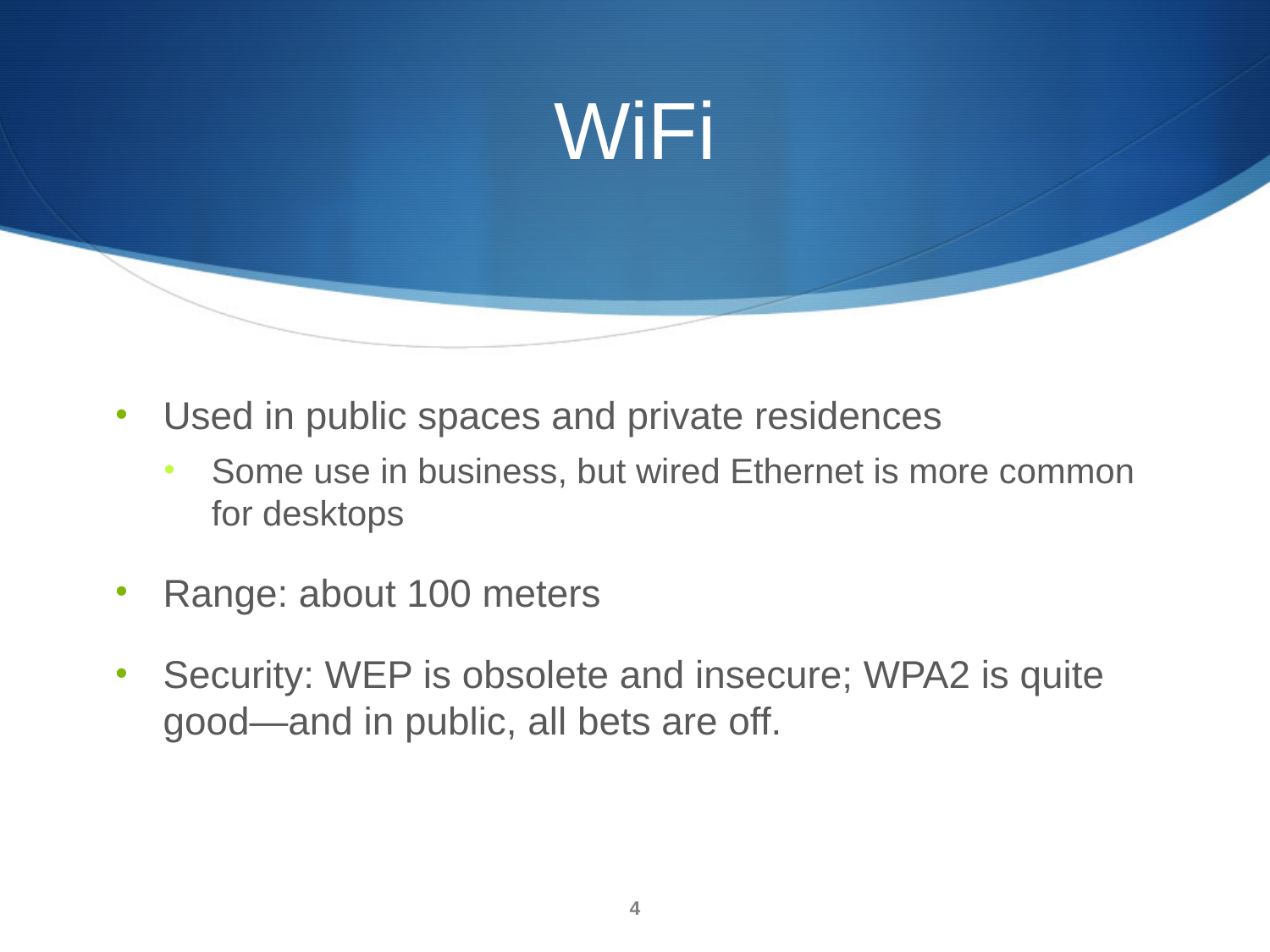

# WiFi
Used in public spaces and private residences
Some use in business, but wired Ethernet is more common for desktops
Range: about 100 meters
Security: WEP is obsolete and insecure; WPA2 is quite good—and in public, all bets are off.
4